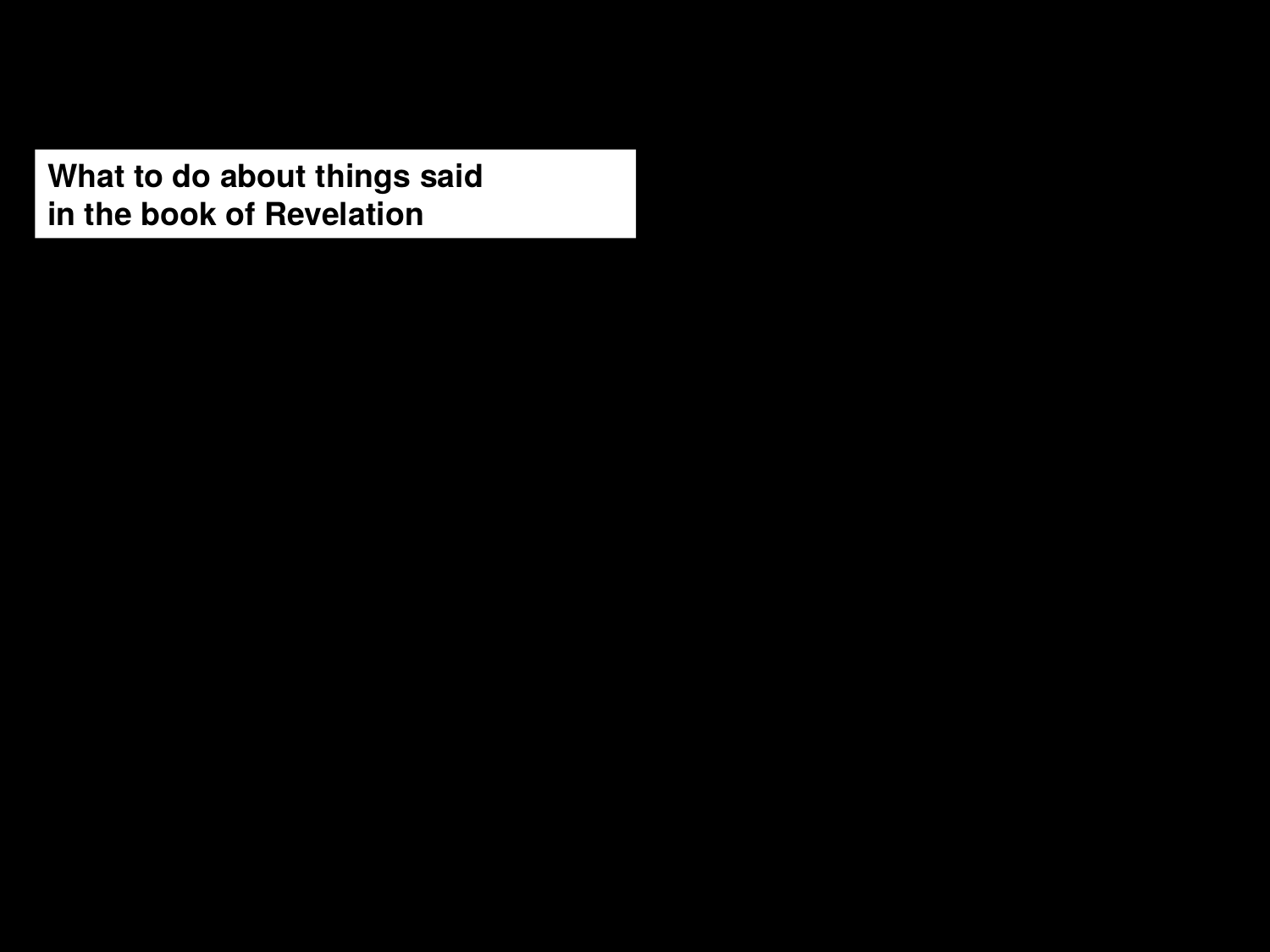

What to do about things said
in the book of Revelation